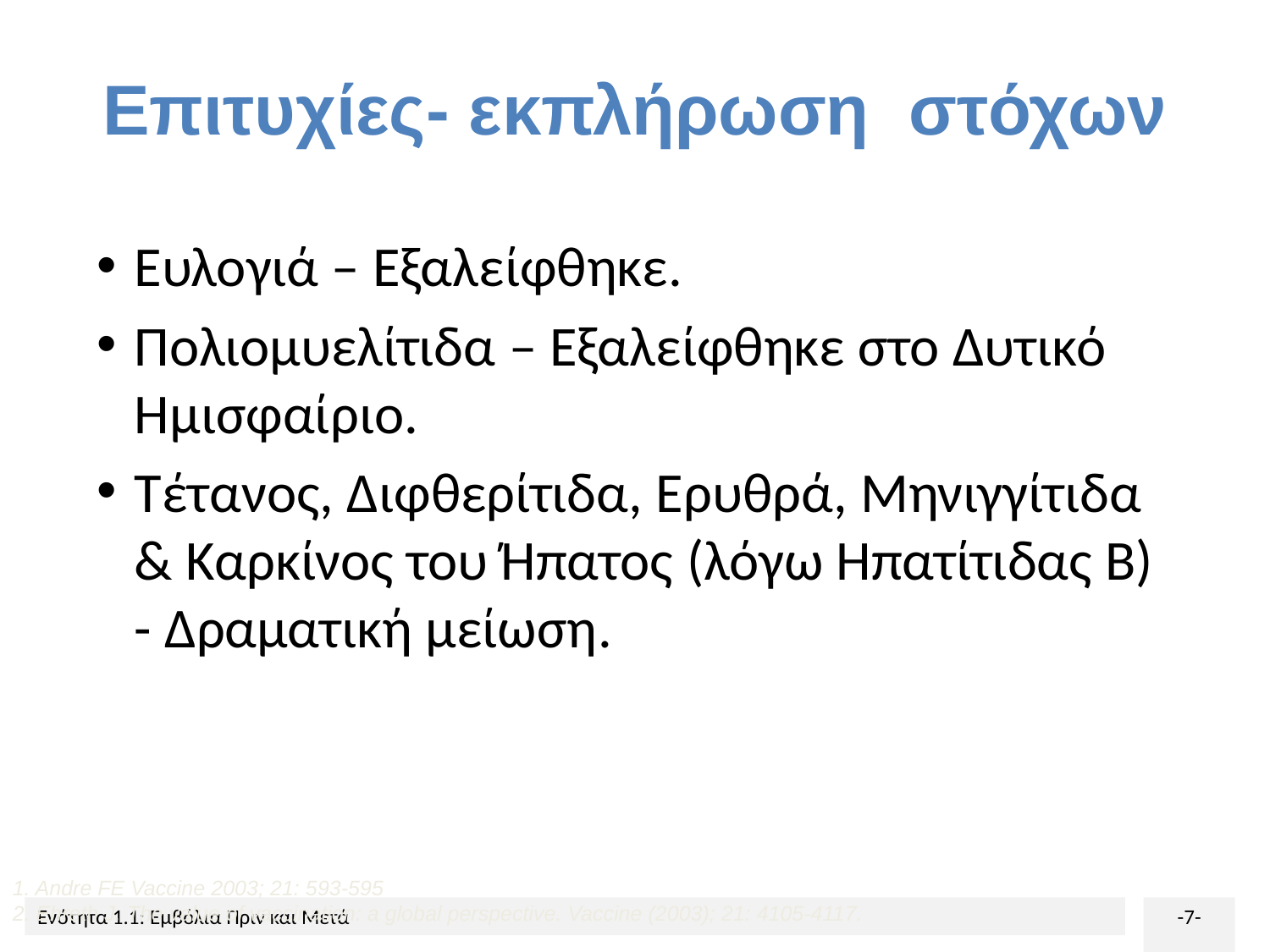

# Επιτυχίες- εκπλήρωση  στόχων
Ευλογιά – Εξαλείφθηκε.
Πολιομυελίτιδα – Εξαλείφθηκε στο Δυτικό Ημισφαίριο.
Τέτανος, Διφθερίτιδα, Ερυθρά, Μηνιγγίτιδα & Καρκίνος του Ήπατος (λόγω Ηπατίτιδας Β)  - Δραματική μείωση.
1. Andre FE Vaccine 2003; 21: 593-595
2. Ehreth J. The value of vaccination: a global perspective. Vaccine (2003); 21: 4105-4117.